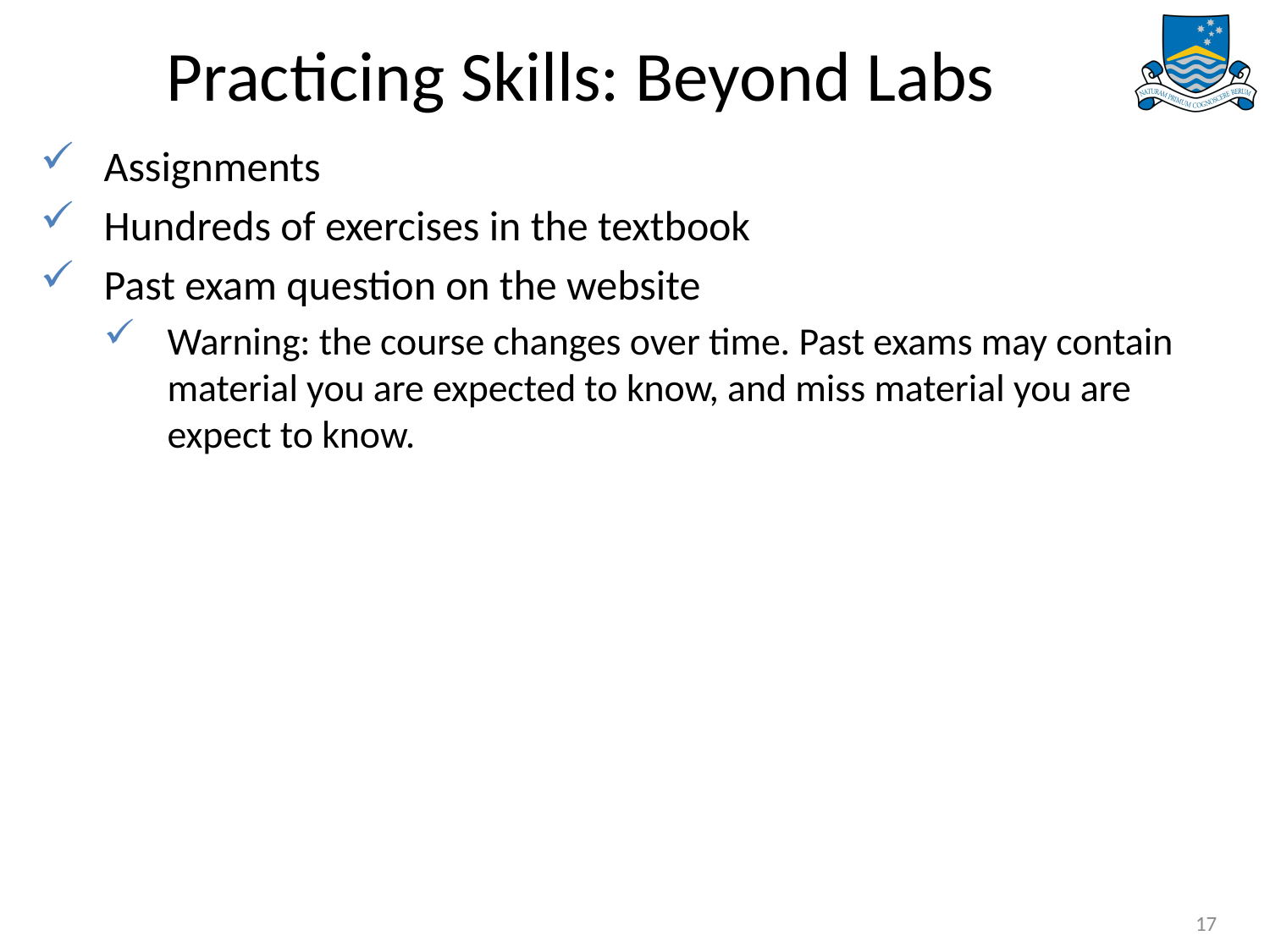

# Practicing Skills: Beyond Labs
Assignments
Hundreds of exercises in the textbook
Past exam question on the website
Warning: the course changes over time. Past exams may contain material you are expected to know, and miss material you are expect to know.
17